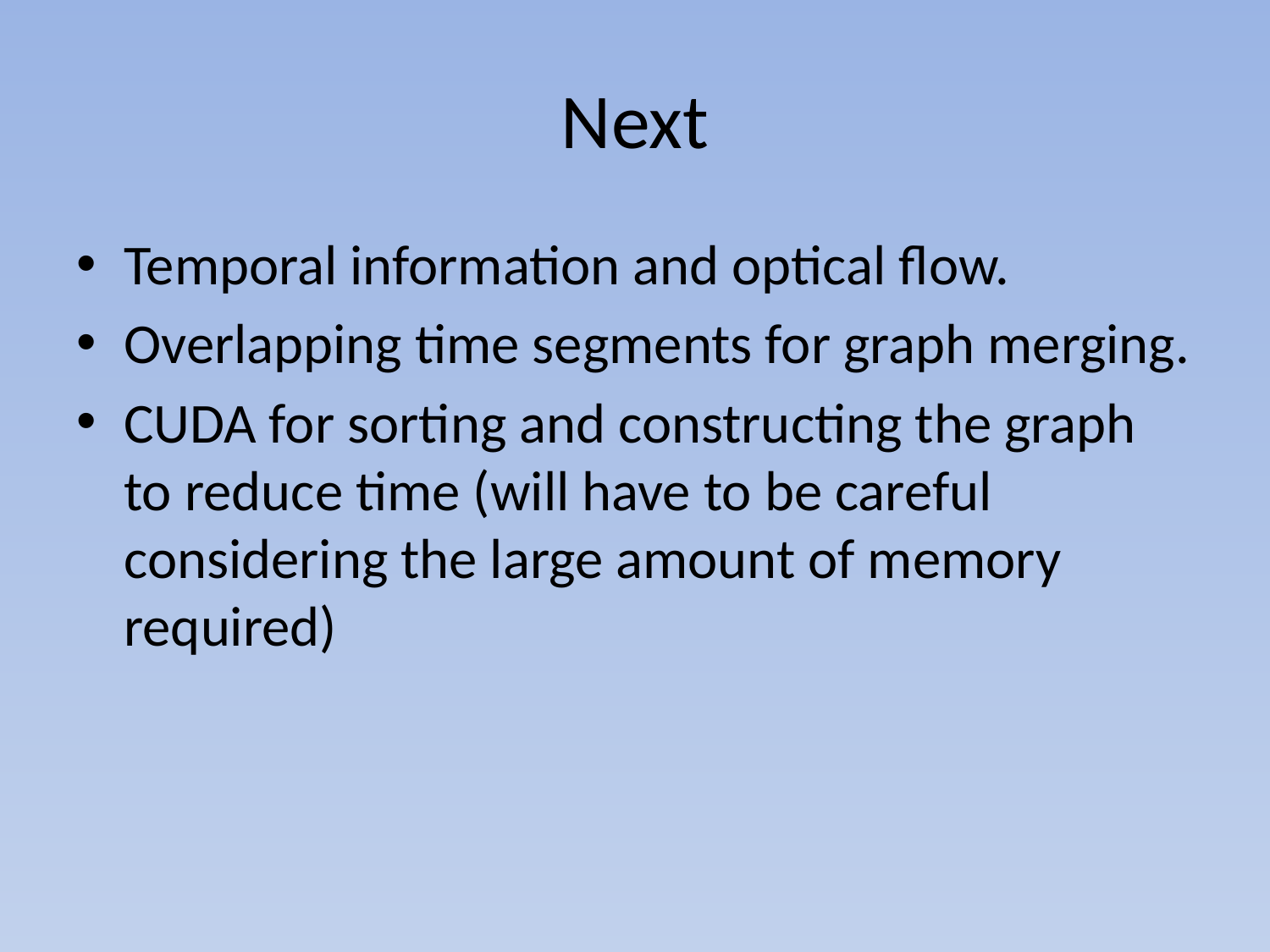

# Next
Temporal information and optical flow.
Overlapping time segments for graph merging.
CUDA for sorting and constructing the graph to reduce time (will have to be careful considering the large amount of memory required)